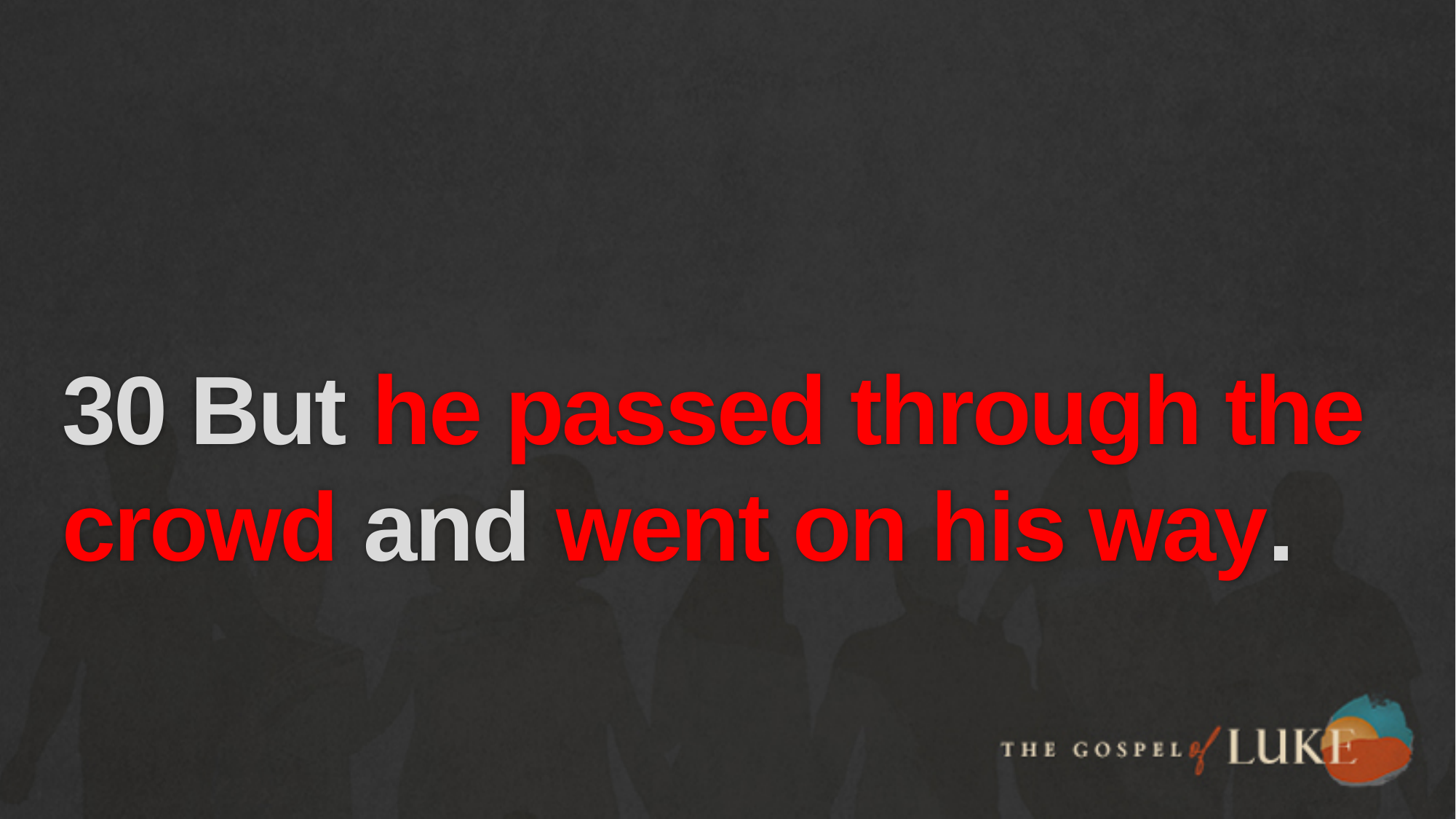

# 30 But he passed through the crowd and went on his way.